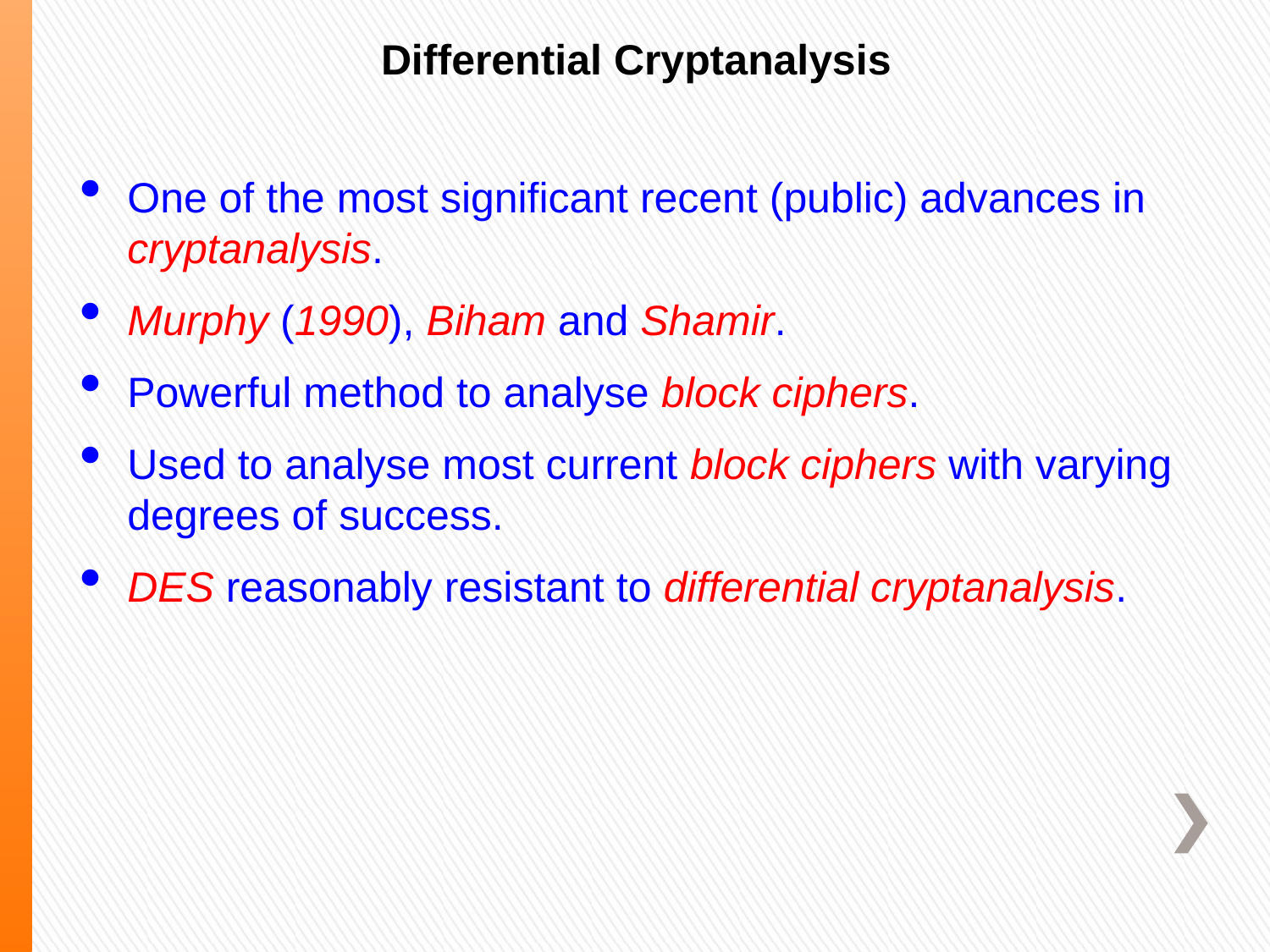

Differential Cryptanalysis
One of the most significant recent (public) advances in cryptanalysis.
Murphy (1990), Biham and Shamir.
Powerful method to analyse block ciphers.
Used to analyse most current block ciphers with varying degrees of success.
DES reasonably resistant to differential cryptanalysis.